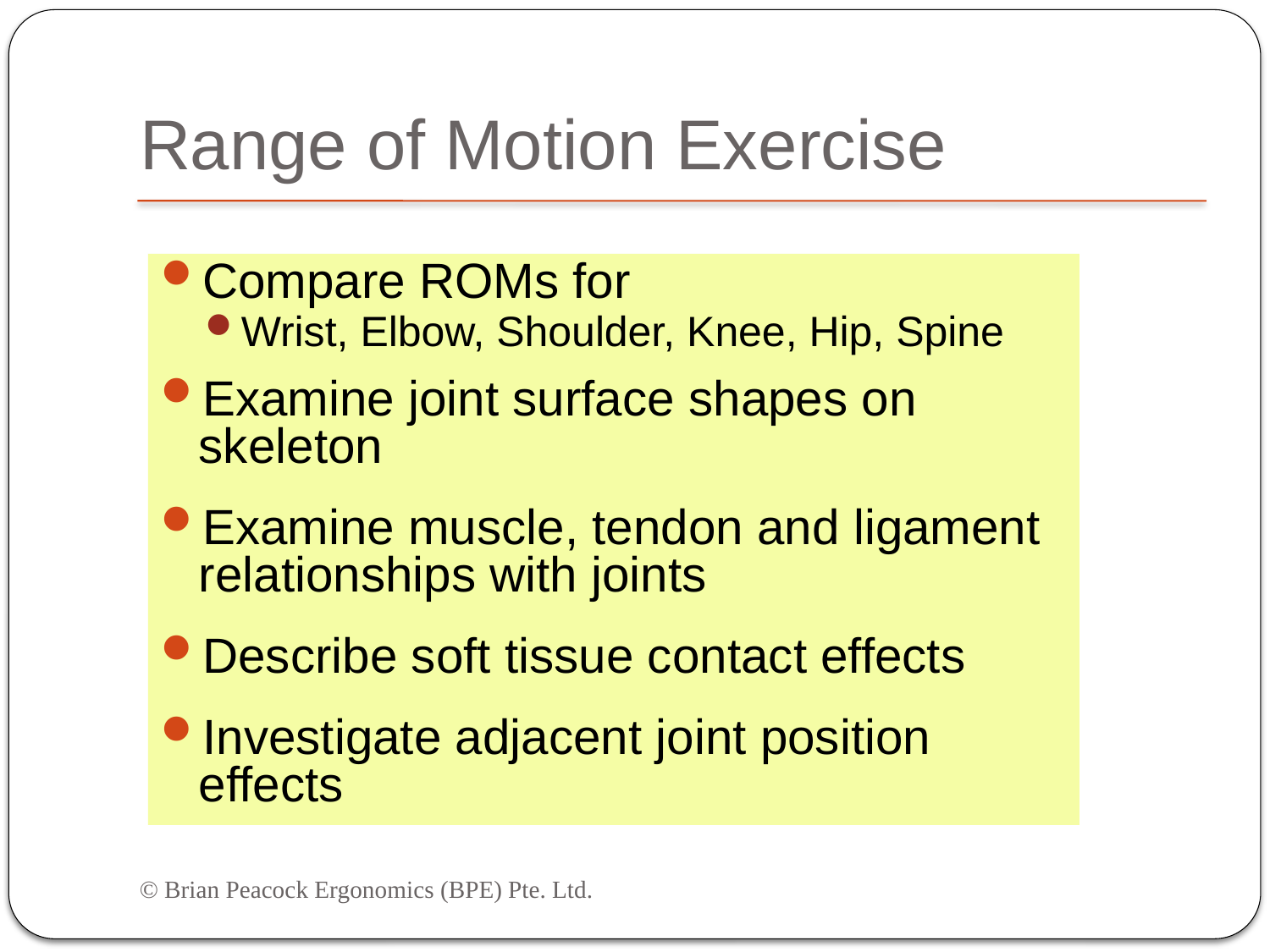

# Range of Motion Exercise
Compare ROMs for
Wrist, Elbow, Shoulder, Knee, Hip, Spine
Examine joint surface shapes on skeleton

Examine muscle, tendon and ligament relationships with joints

Describe soft tissue contact effects

Investigate adjacent joint position effects
© Brian Peacock Ergonomics (BPE) Pte. Ltd.